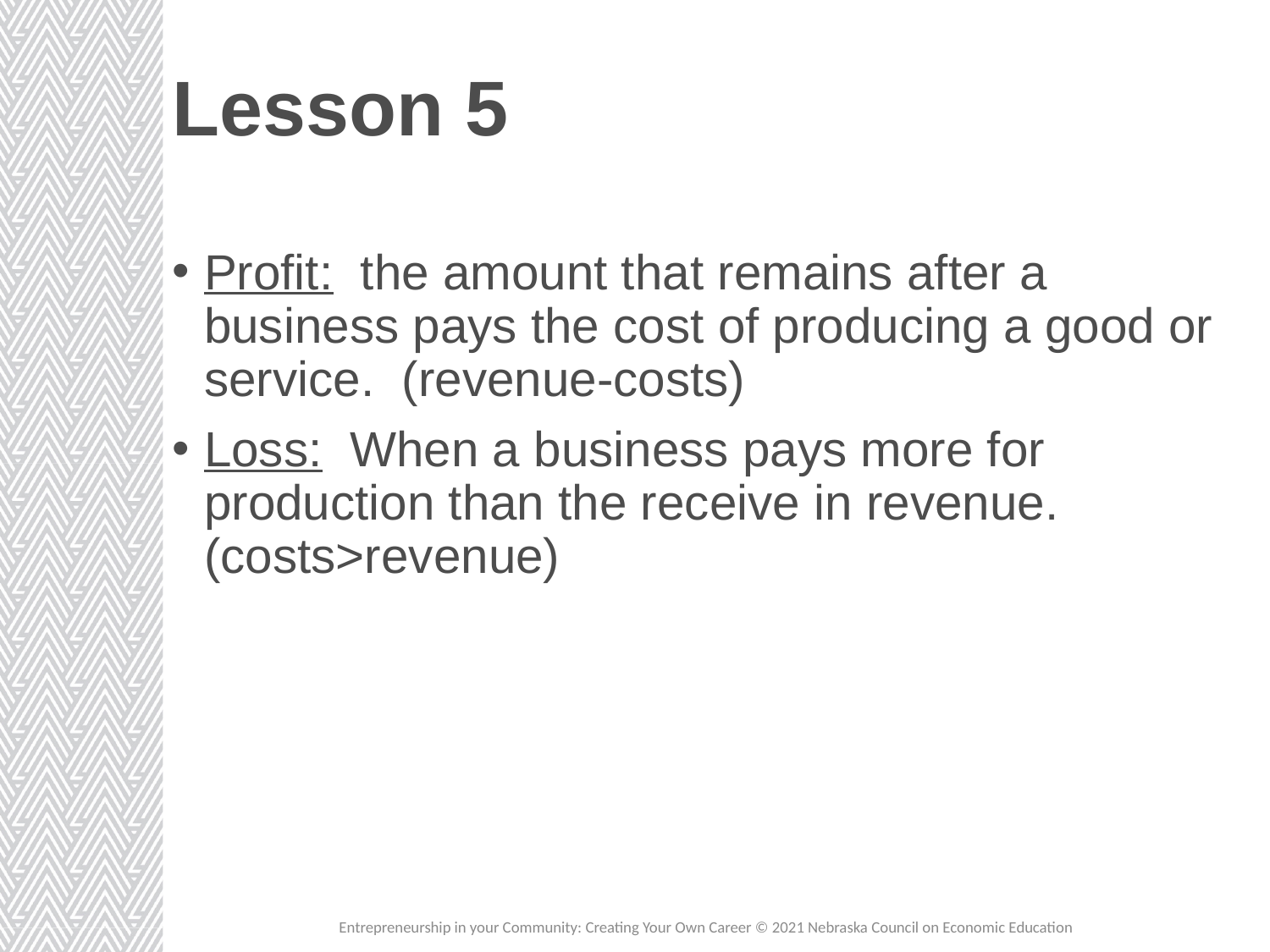

# Lesson 5
Profit:  the amount that remains after a business pays the cost of producing a good or service.  (revenue-costs)
Loss:  When a business pays more for production than the receive in revenue.  (costs>revenue)

Entrepreneurship in your Community: Creating Your Own Career © 2021 Nebraska Council on Economic Education